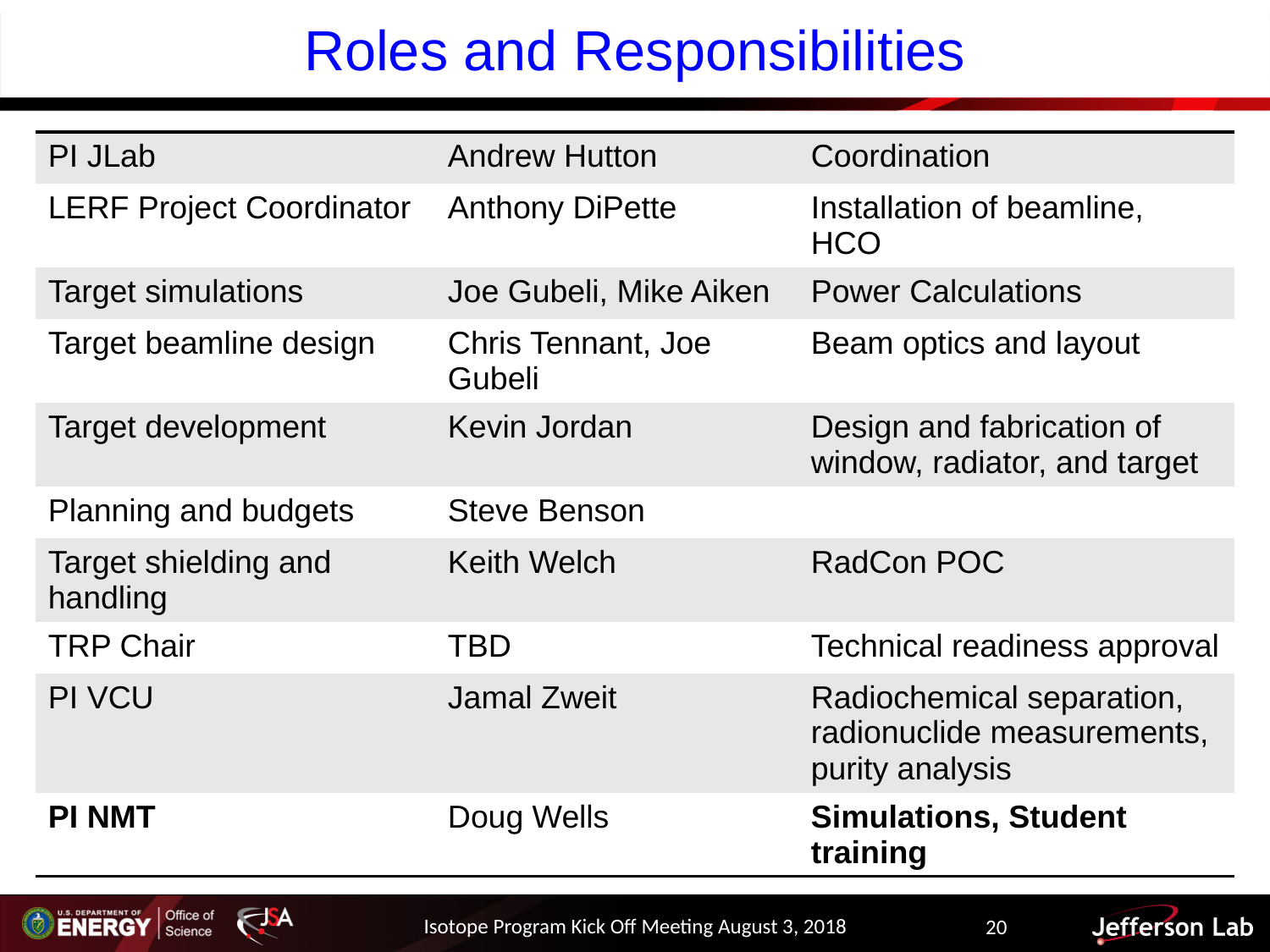

# Roles and Responsibilities
| PI JLab | Andrew Hutton | Coordination |
| --- | --- | --- |
| LERF Project Coordinator | Anthony DiPette | Installation of beamline, HCO |
| Target simulations | Joe Gubeli, Mike Aiken | Power Calculations |
| Target beamline design | Chris Tennant, Joe Gubeli | Beam optics and layout |
| Target development | Kevin Jordan | Design and fabrication of window, radiator, and target |
| Planning and budgets | Steve Benson |  |
| Target shielding and handling | Keith Welch | RadCon POC |
| TRP Chair | TBD | Technical readiness approval |
| PI VCU | Jamal Zweit | Radiochemical separation, radionuclide measurements, purity analysis |
| PI NMT | Doug Wells | Simulations, Student training |
Isotope Program Kick Off Meeting August 3, 2018
20